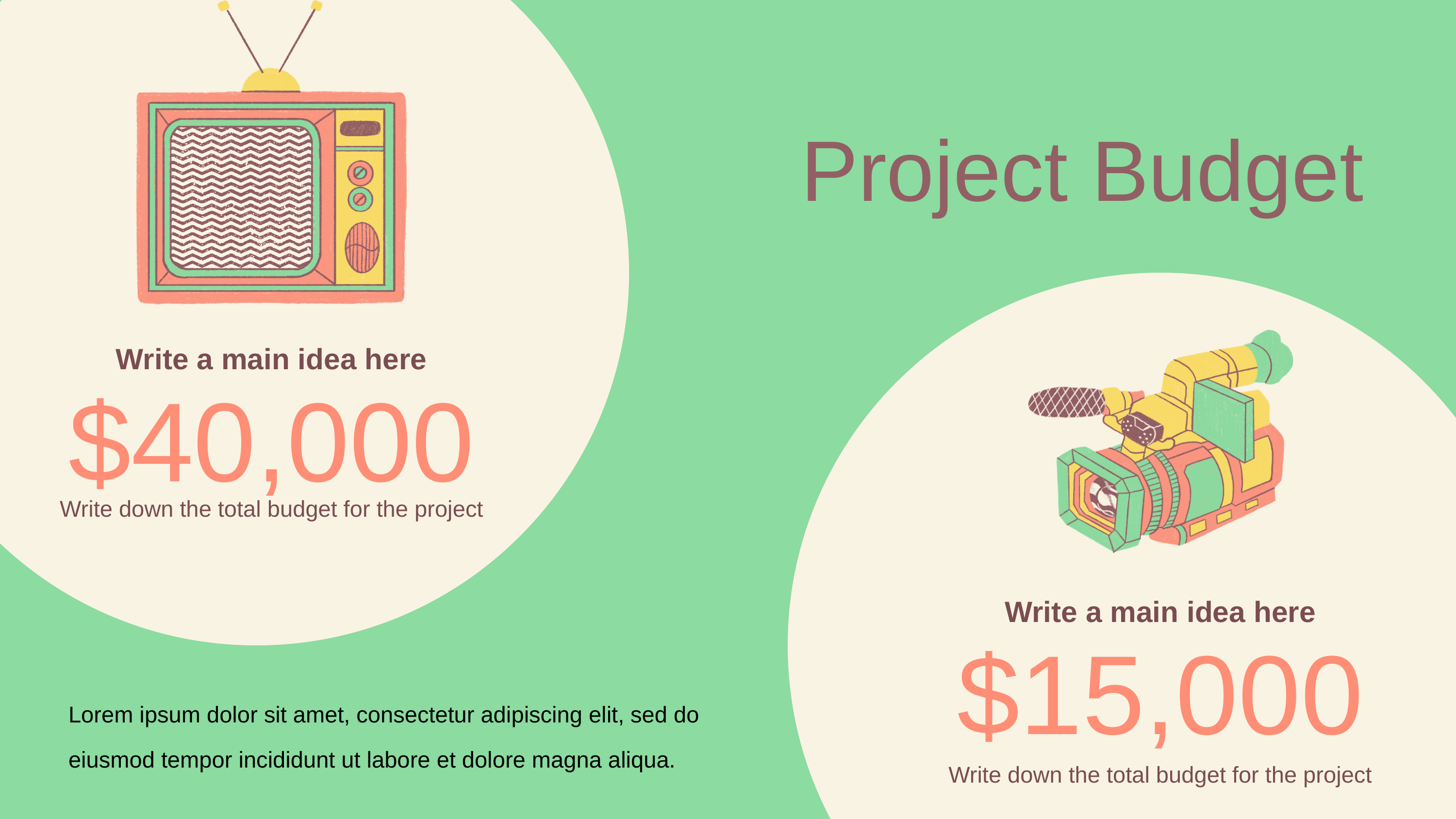

Project Budget

Write a main idea here

$40,000
Write down the total budget for the project
Write a main idea here
$15,000
Lorem ipsum dolor sit amet, consectetur adipiscing elit, sed do eiusmod tempor incididunt ut labore et dolore magna aliqua.
Write down the total budget for the project